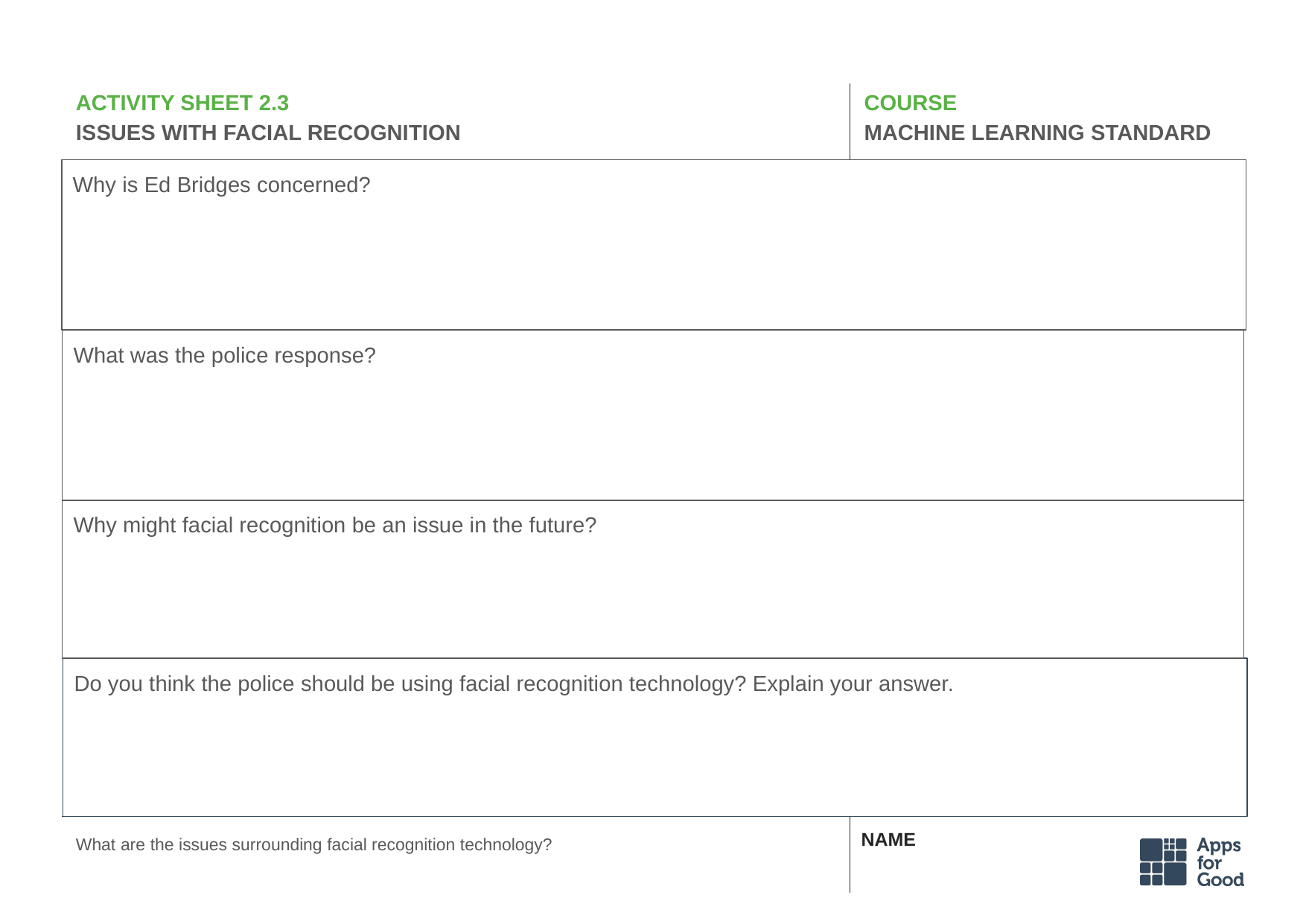

# ACTIVITY SHEET 2.3
ISSUES WITH FACIAL RECOGNITION
COURSE
MACHINE LEARNING STANDARD
Why is Ed Bridges concerned?
What was the police response?

Why might facial recognition be an issue in the future?

Do you think the police should be using facial recognition technology? Explain your answer.
What are the issues surrounding facial recognition technology?